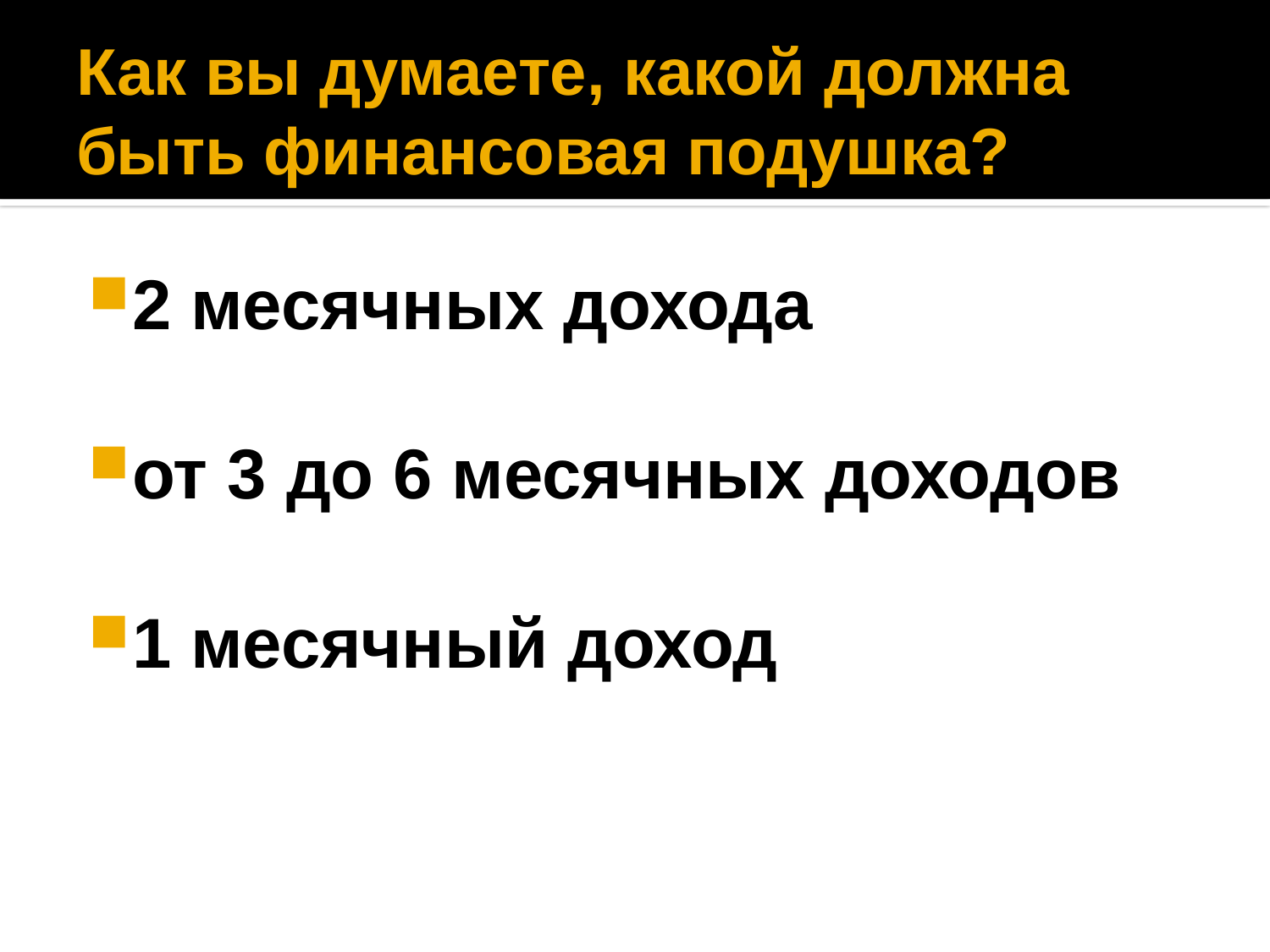

# Как вы думаете, какой должна быть финансовая подушка?
2 месячных дохода

от 3 до 6 месячных доходов

1 месячный доход